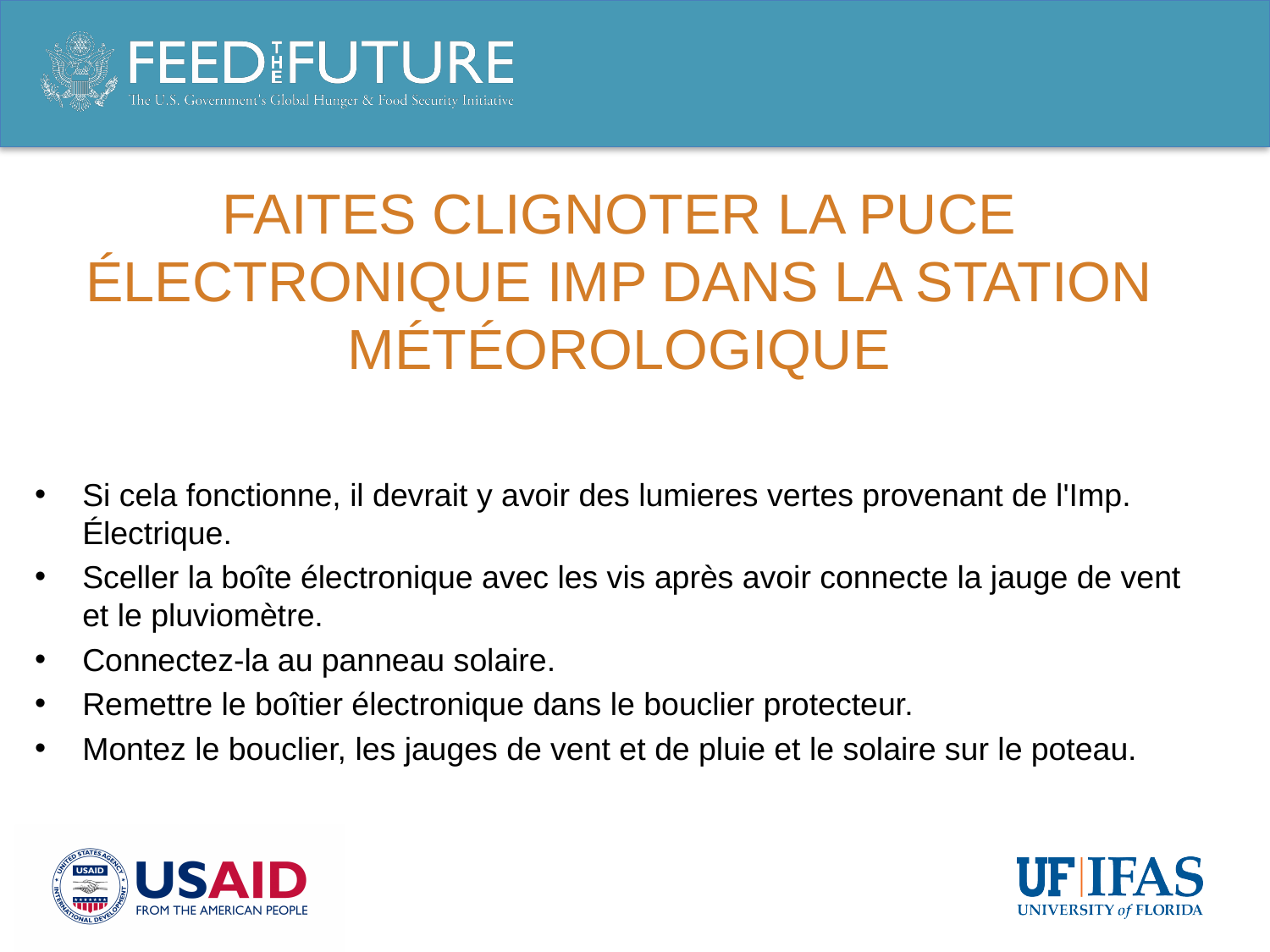

# Faites clignoter la puce Électronique IMP dans la station météorologique
Si cela fonctionne, il devrait y avoir des lumieres vertes provenant de l'Imp. Électrique.
Sceller la boîte électronique avec les vis après avoir connecte la jauge de vent et le pluviomètre.
Connectez-la au panneau solaire.
Remettre le boîtier électronique dans le bouclier protecteur.
Montez le bouclier, les jauges de vent et de pluie et le solaire sur le poteau.